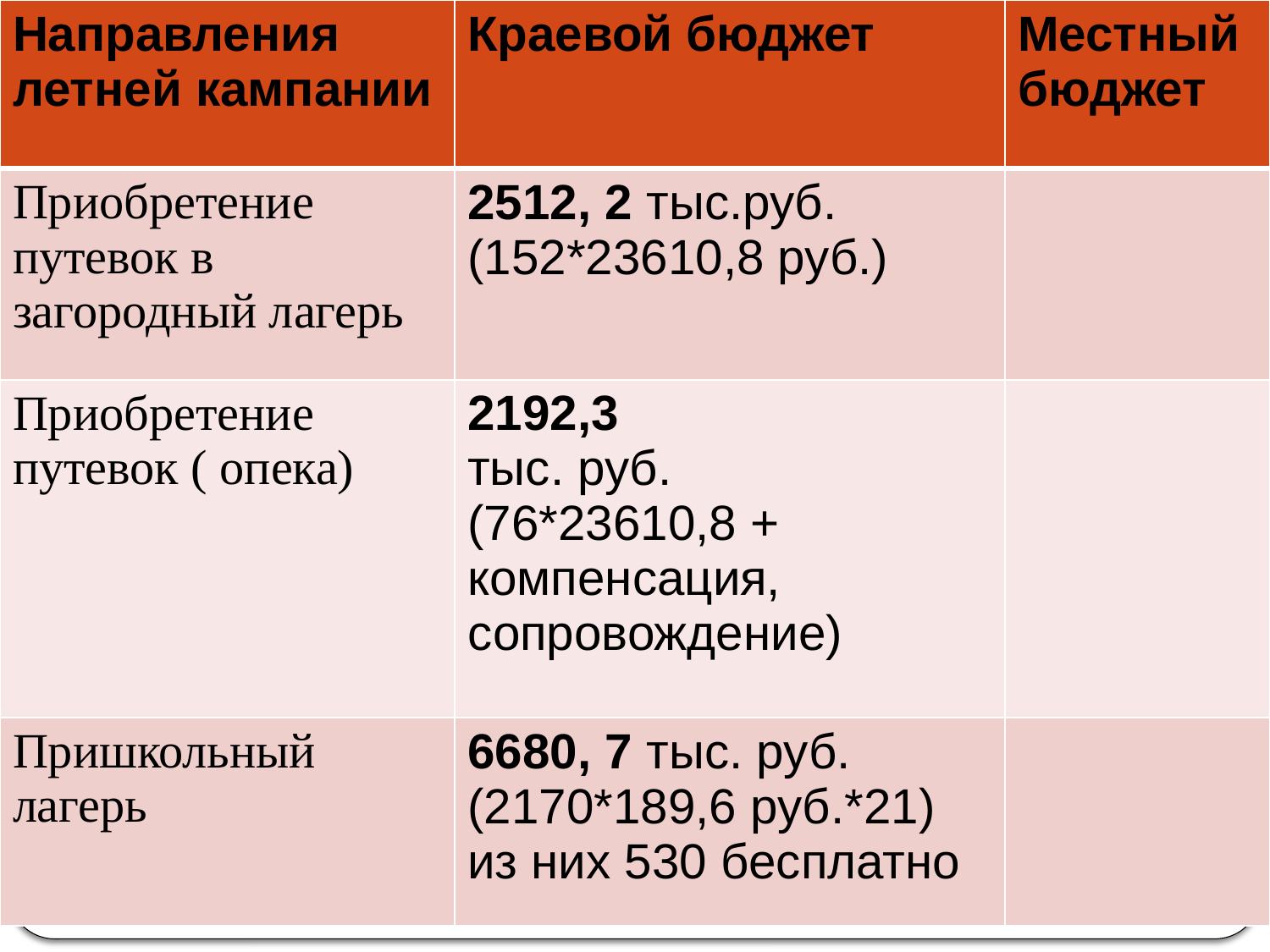

| Направления летней кампании | Краевой бюджет | Местный бюджет |
| --- | --- | --- |
| Приобретение путевок в загородный лагерь | 2512, 2 тыс.руб. (152\*23610,8 руб.) |  |
| Приобретение путевок ( опека) | 2192,3 тыс. руб. (76\*23610,8 + компенсация, сопровождение) |  |
| Пришкольный лагерь | 6680, 7 тыс. руб. (2170\*189,6 руб.\*21) из них 530 бесплатно |  |
#